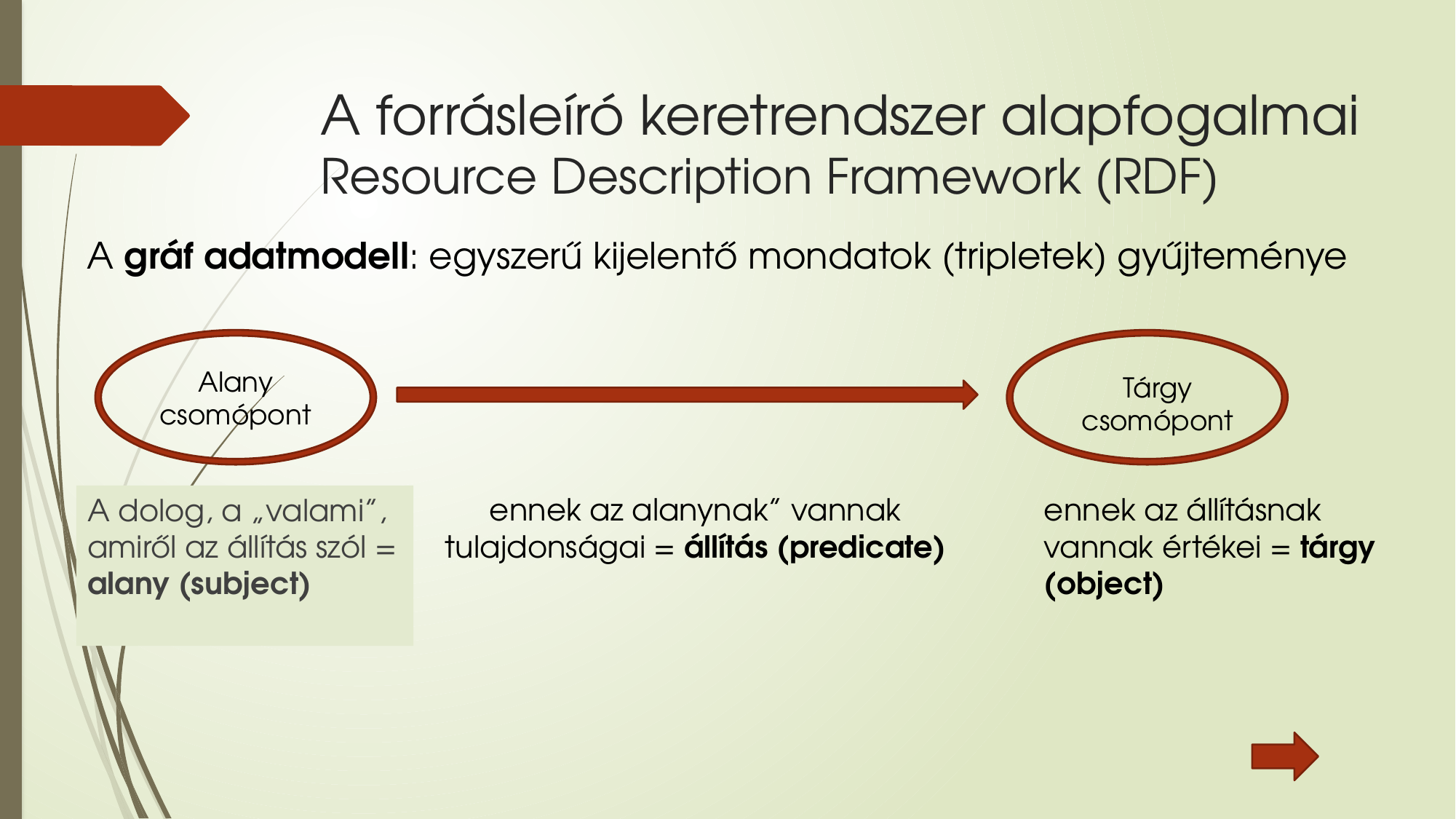

# A forrásleíró keretrendszer alapfogalmai Resource Description Framework (RDF)
A gráf adatmodell: egyszerű kijelentő mondatok (tripletek) gyűjteménye

Alany csomópont
Tárgy csomópont

A dolog, a „valami”, amiről az állítás szól = alany (subject)

ennek az alanynak” vannak tulajdonságai = állítás (predicate)
ennek az állításnak vannak értékei = tárgy (object)